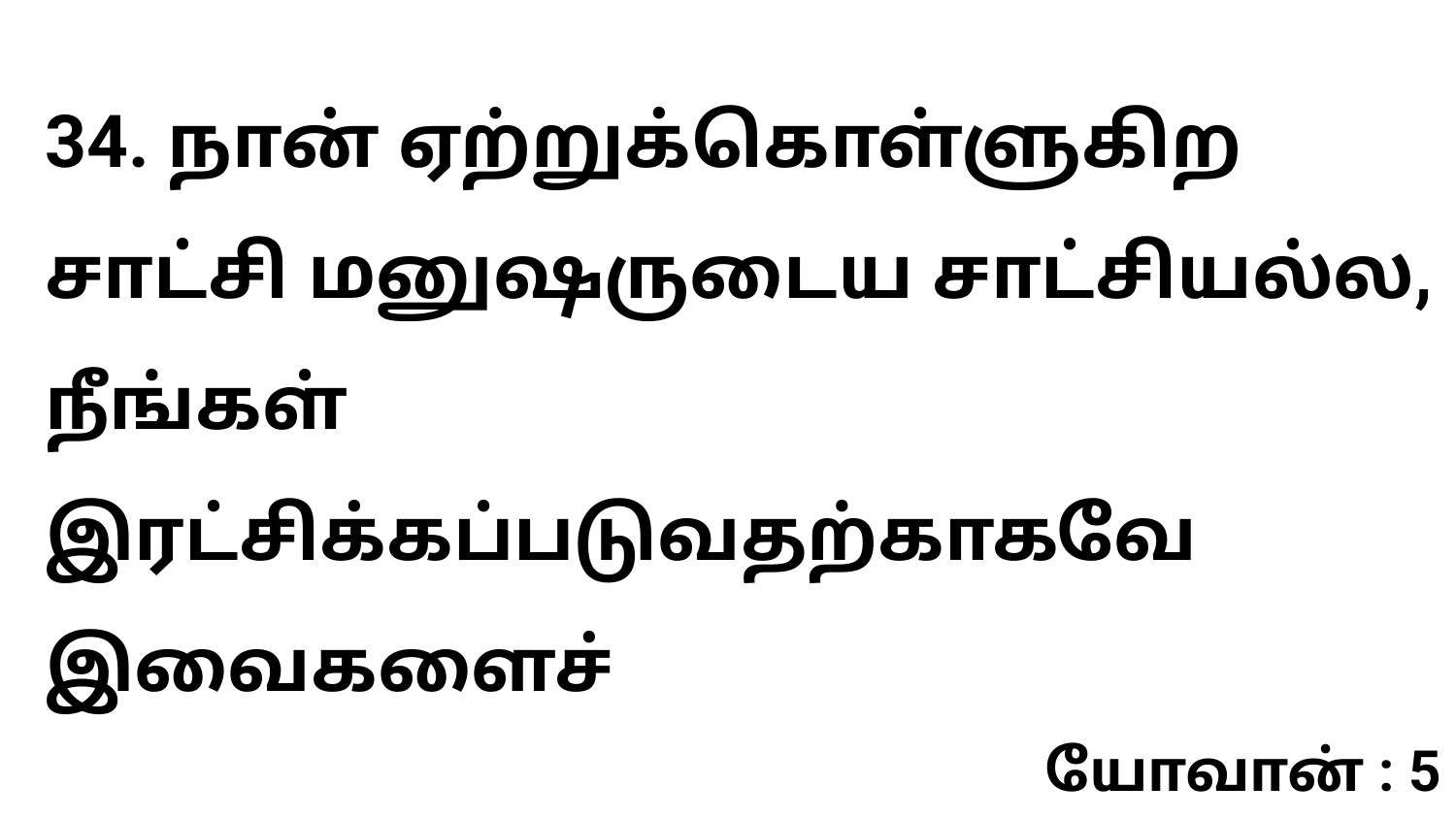

34. நான் ஏற்றுக்கொள்ளுகிற சாட்சி மனுஷருடைய சாட்சியல்ல, நீங்கள் இரட்சிக்கப்படுவதற்காகவே இவைகளைச்
யோவான் : 5